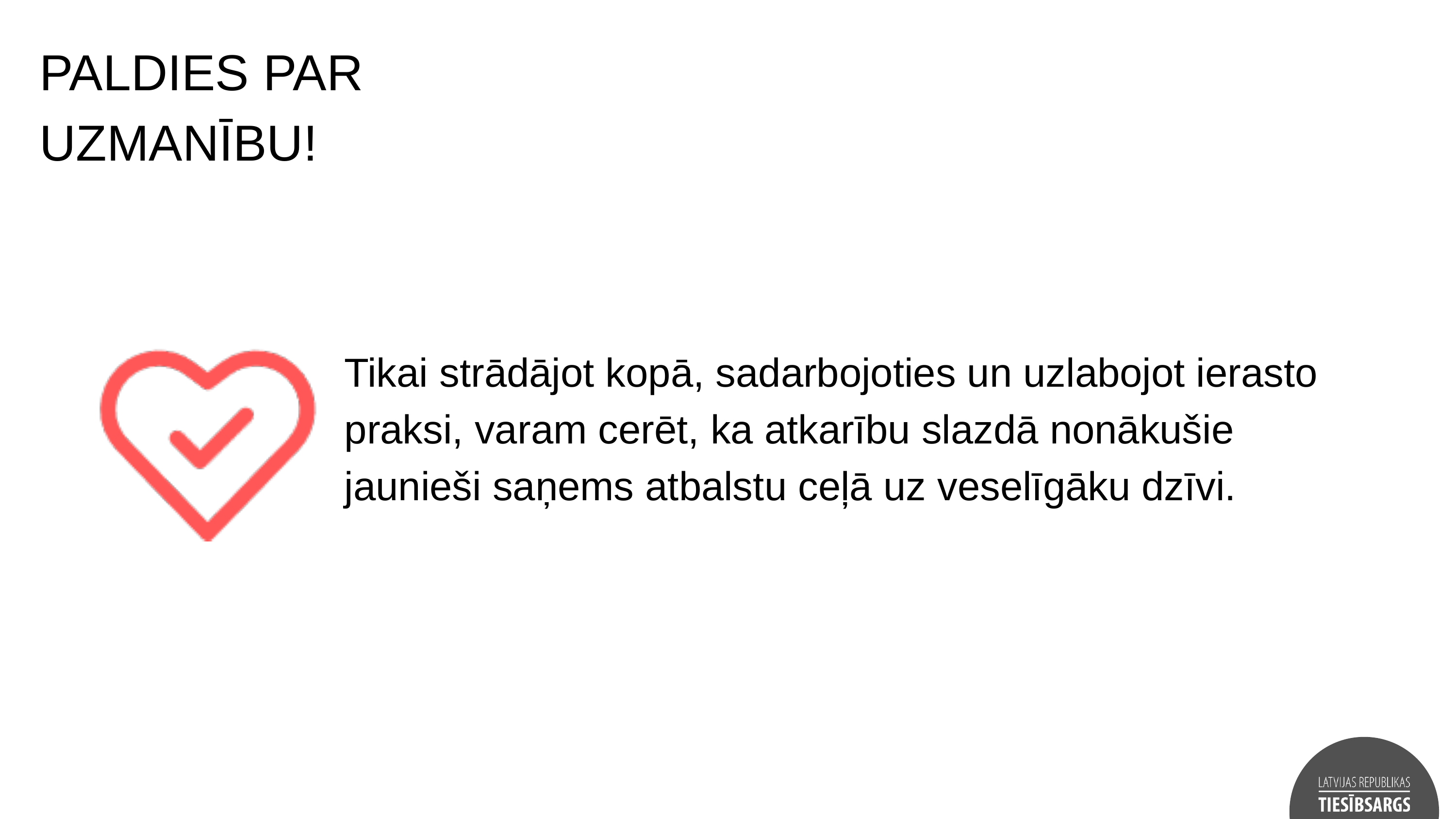

PALDIES PAR UZMANĪBU!
Tikai strādājot kopā, sadarbojoties un uzlabojot ierasto praksi, varam cerēt, ka atkarību slazdā nonākušie jaunieši saņems atbalstu ceļā uz veselīgāku dzīvi.